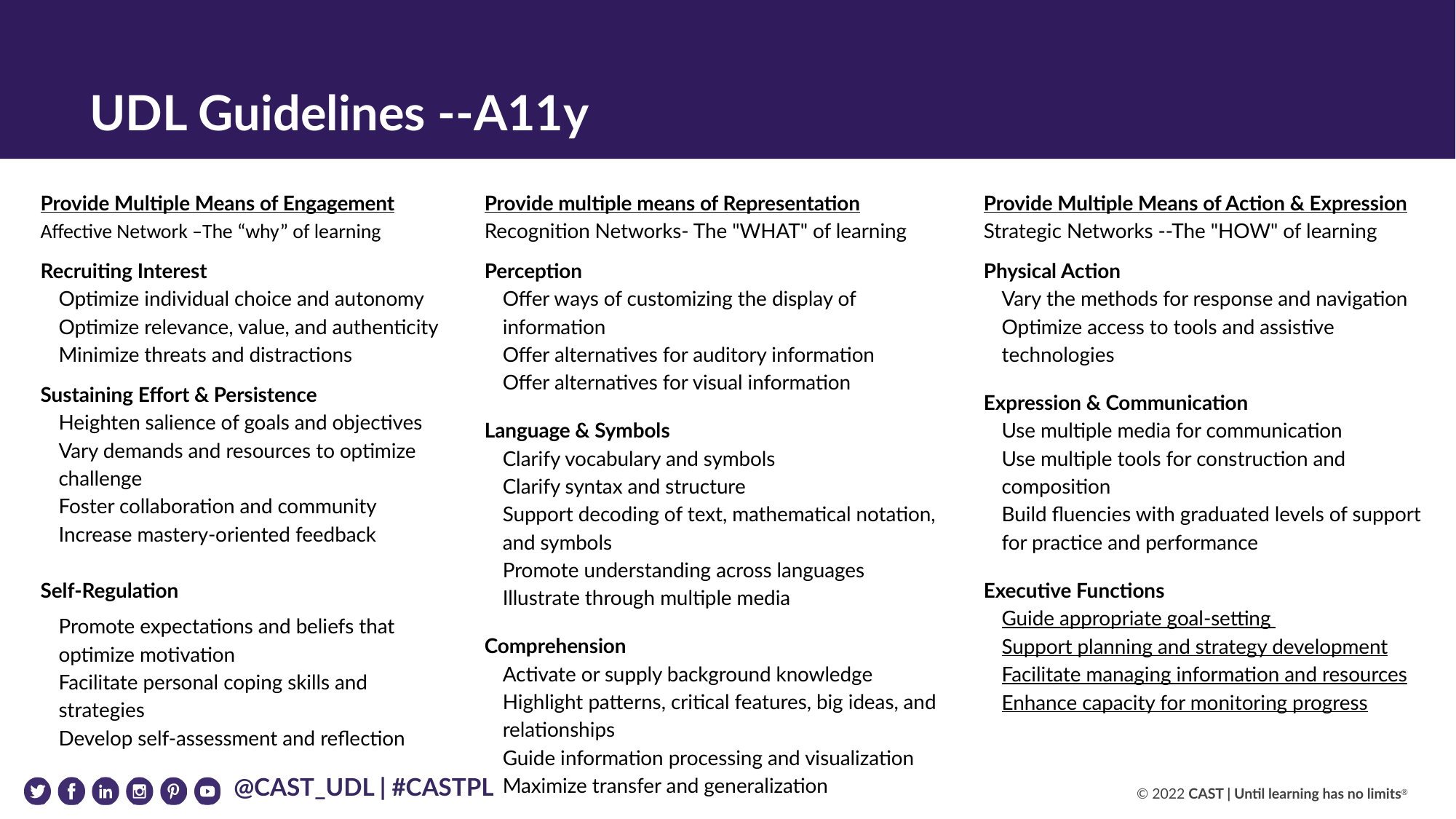

# UDL Guidelines --A11y
Provide Multiple Means of Engagement
Affective Network –The “why” of learning
Recruiting Interest
Optimize individual choice and autonomy
Optimize relevance, value, and authenticity
Minimize threats and distractions
Sustaining Effort & Persistence
Heighten salience of goals and objectives
Vary demands and resources to optimize challenge
Foster collaboration and community
Increase mastery-oriented feedback
Self-Regulation
Promote expectations and beliefs that optimize motivation
Facilitate personal coping skills and strategies
Develop self-assessment and reflection
Provide multiple means of Representation
Recognition Networks- The "WHAT" of learning
Perception
Offer ways of customizing the display of information
Offer alternatives for auditory information
Offer alternatives for visual information
Language & Symbols
Clarify vocabulary and symbols
Clarify syntax and structure
Support decoding of text, mathematical notation, and symbols
Promote understanding across languages
Illustrate through multiple media
Comprehension
Activate or supply background knowledge
Highlight patterns, critical features, big ideas, and relationships
Guide information processing and visualization
Maximize transfer and generalization
Provide Multiple Means of Action & Expression
Strategic Networks --The "HOW" of learning
Physical Action
Vary the methods for response and navigation
Optimize access to tools and assistive technologies
Expression & Communication
Use multiple media for communication
Use multiple tools for construction and composition
Build fluencies with graduated levels of support for practice and performance
Executive Functions
Guide appropriate goal-setting
Support planning and strategy development
Facilitate managing information and resources
Enhance capacity for monitoring progress